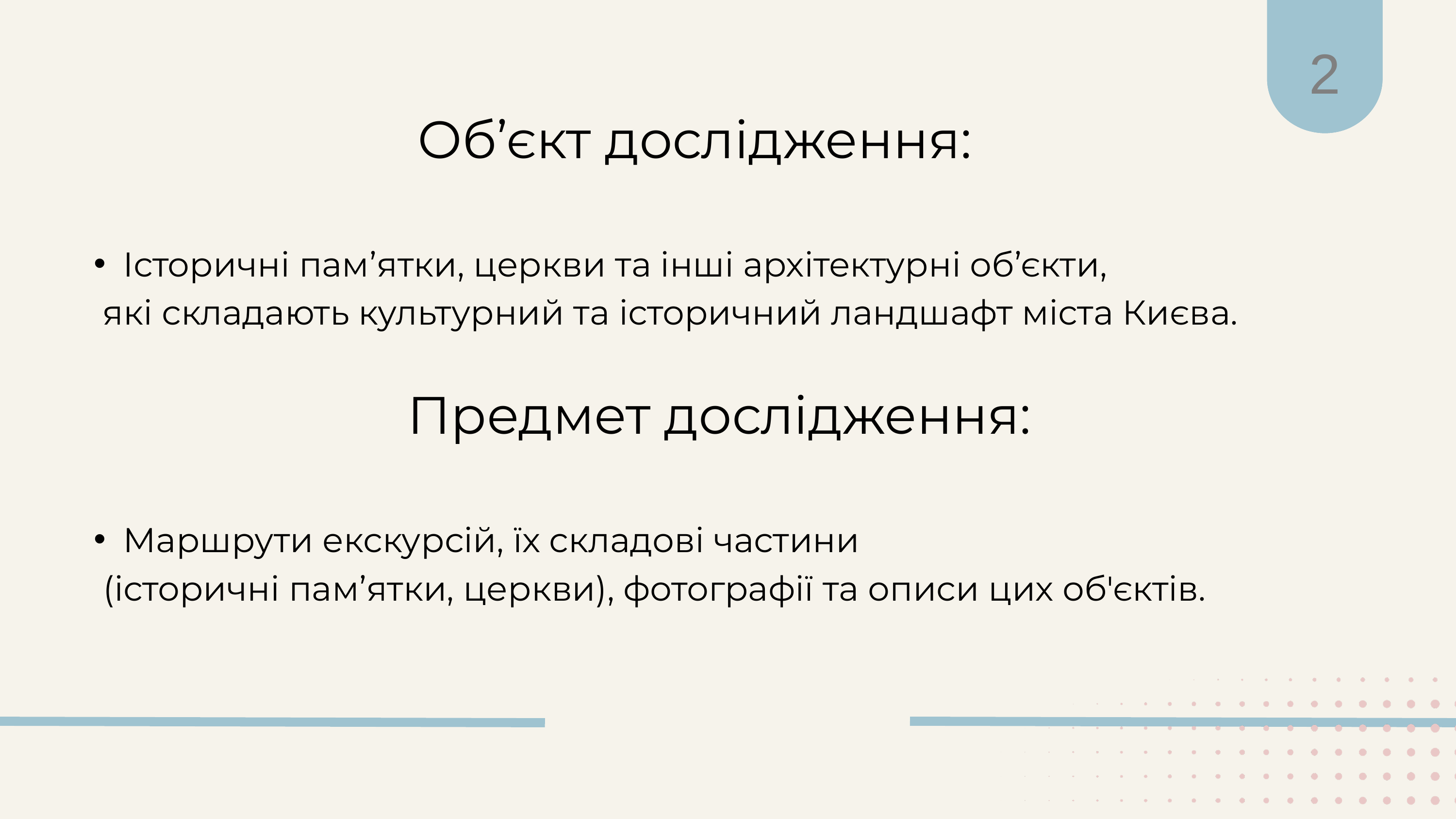

2

Об’єкт дослідження:
Історичні пам’ятки, церкви та інші архітектурні об’єкти,
 які складають культурний та історичний ландшафт міста Києва.
Предмет дослідження:
Маршрути екскурсій, їх складові частини
 (історичні пам’ятки, церкви), фотографії та описи цих об'єктів.